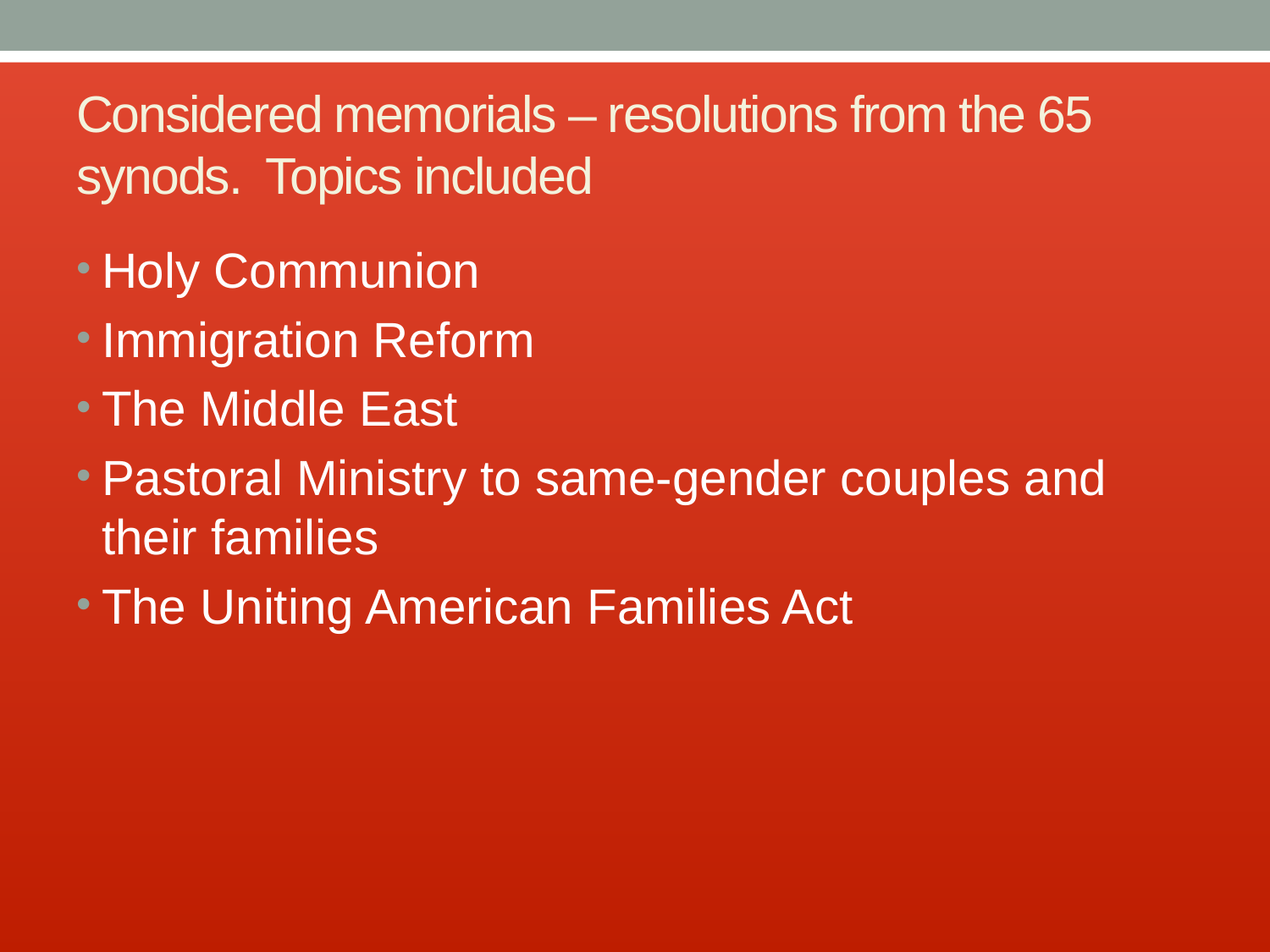

# Considered memorials – resolutions from the 65 synods.  Topics included
Holy Communion
Immigration Reform
The Middle East
Pastoral Ministry to same-gender couples and their families
The Uniting American Families Act